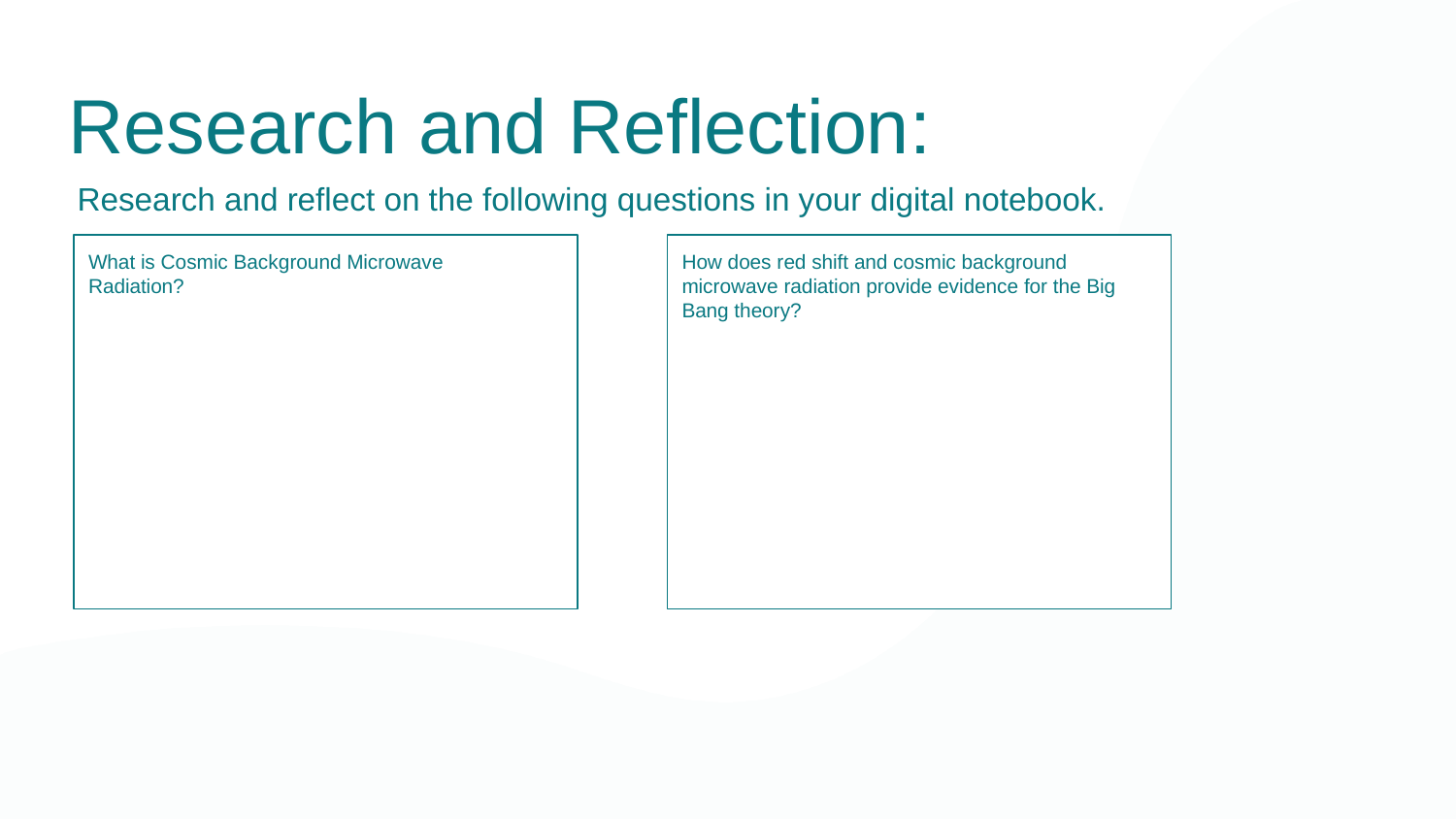

Research and Reflection:
Research and reflect on the following questions in your digital notebook.

What is Cosmic Background Microwave Radiation?

How does red shift and cosmic background microwave radiation provide evidence for the Big Bang theory?